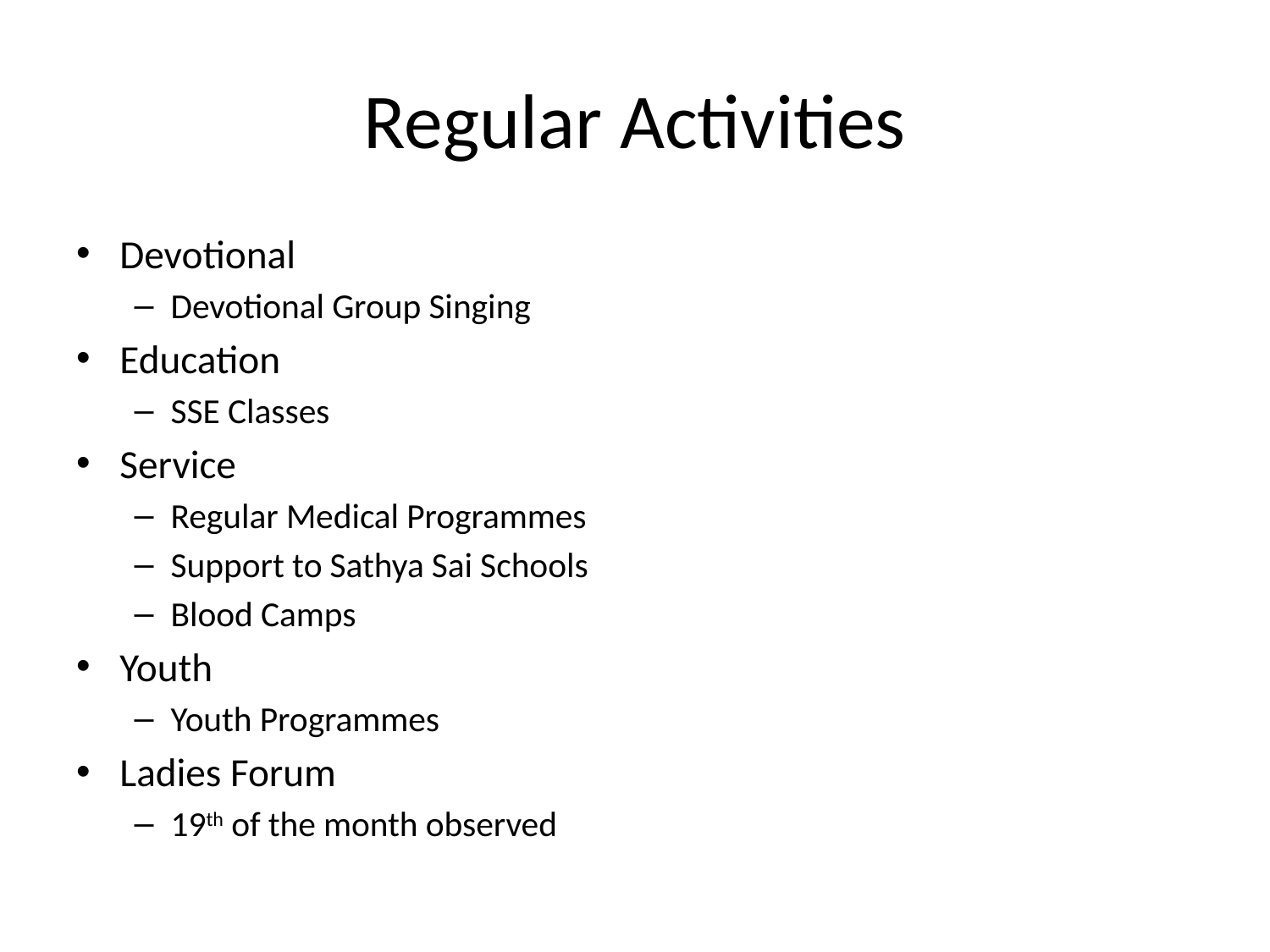

# Regular Activities
Devotional
Devotional Group Singing
Education
SSE Classes
Service
Regular Medical Programmes
Support to Sathya Sai Schools
Blood Camps
Youth
Youth Programmes
Ladies Forum
19th of the month observed